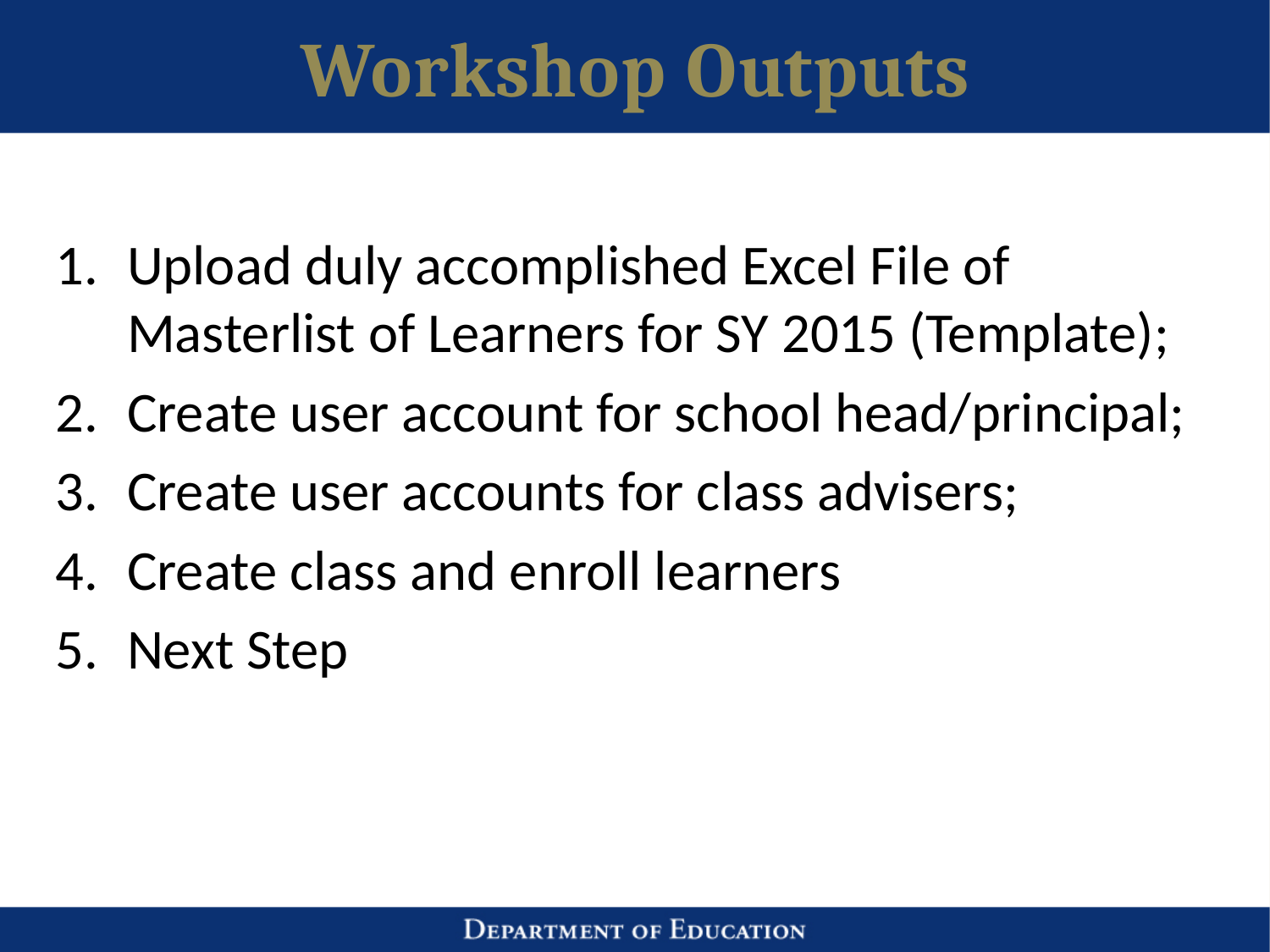

# Workshop Outputs
Upload duly accomplished Excel File of Masterlist of Learners for SY 2015 (Template);
Create user account for school head/principal;
Create user accounts for class advisers;
Create class and enroll learners
Next Step